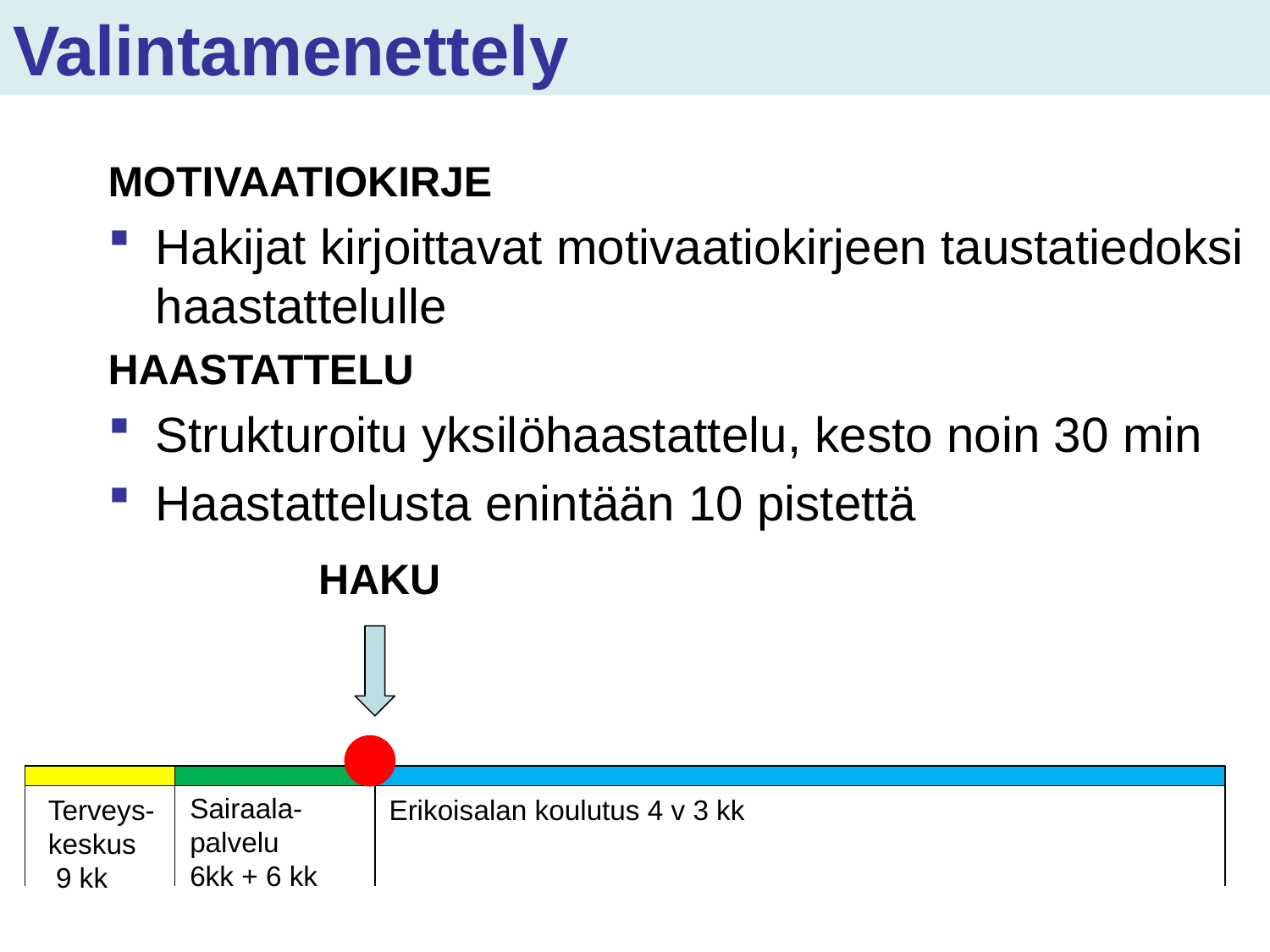

# Valintamenettely
MOTIVAATIOKIRJE
Hakijat kirjoittavat motivaatiokirjeen taustatiedoksi haastattelulle
HAASTATTELU
Strukturoitu yksilöhaastattelu, kesto noin 30 min
Haastattelusta enintään 10 pistettä
HAKU

Sairaala-
palvelu
6kk + 6 kk
Terveys-
keskus
 9 kk
Erikoisalan koulutus 4 v 3 kk